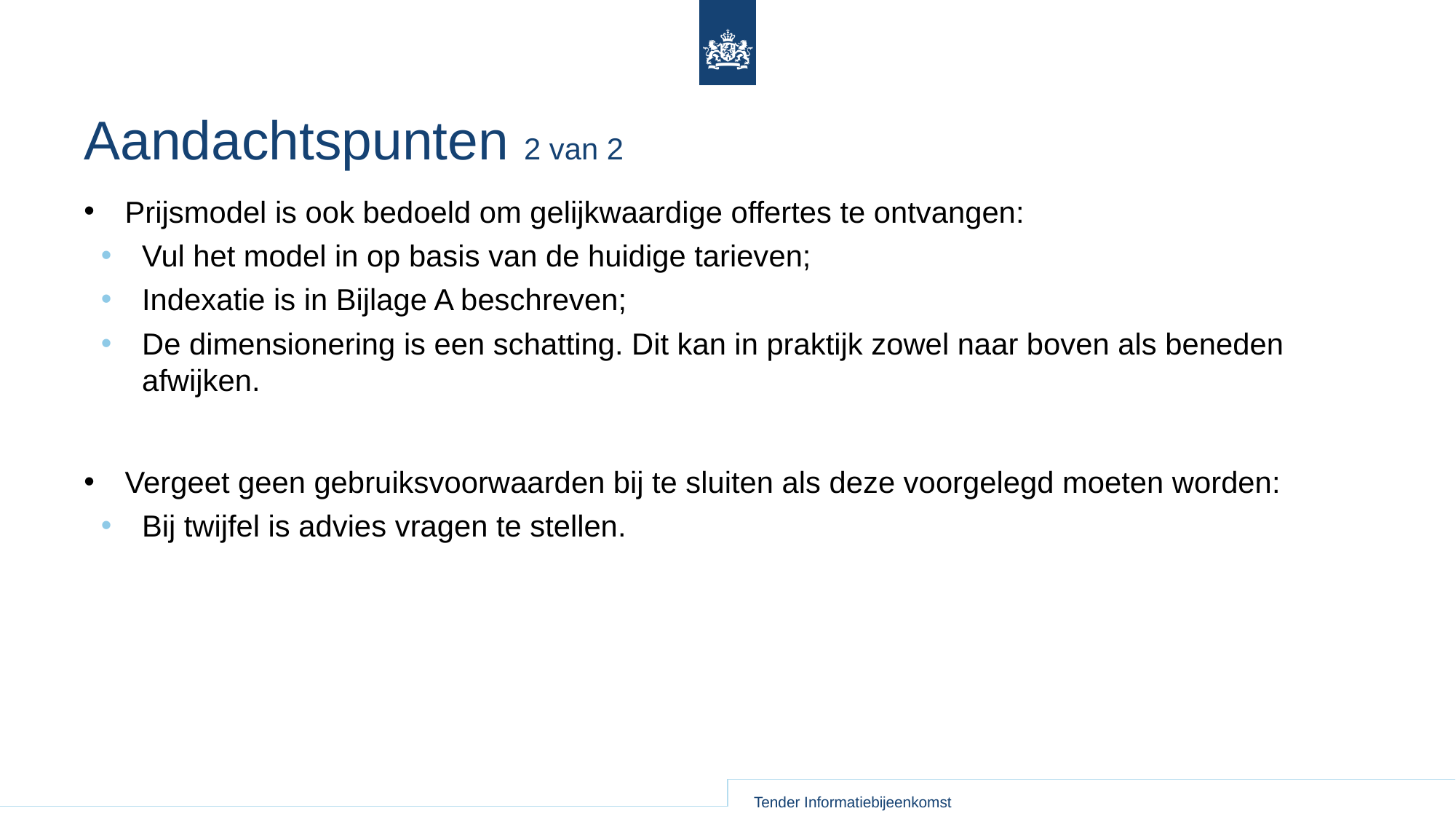

# Aandachtspunten 2 van 2
Prijsmodel is ook bedoeld om gelijkwaardige offertes te ontvangen:
Vul het model in op basis van de huidige tarieven;
Indexatie is in Bijlage A beschreven;
De dimensionering is een schatting. Dit kan in praktijk zowel naar boven als beneden
afwijken.

Vergeet geen gebruiksvoorwaarden bij te sluiten als deze voorgelegd moeten worden:
Bij twijfel is advies vragen te stellen.

Tender Informatiebijeenkomst